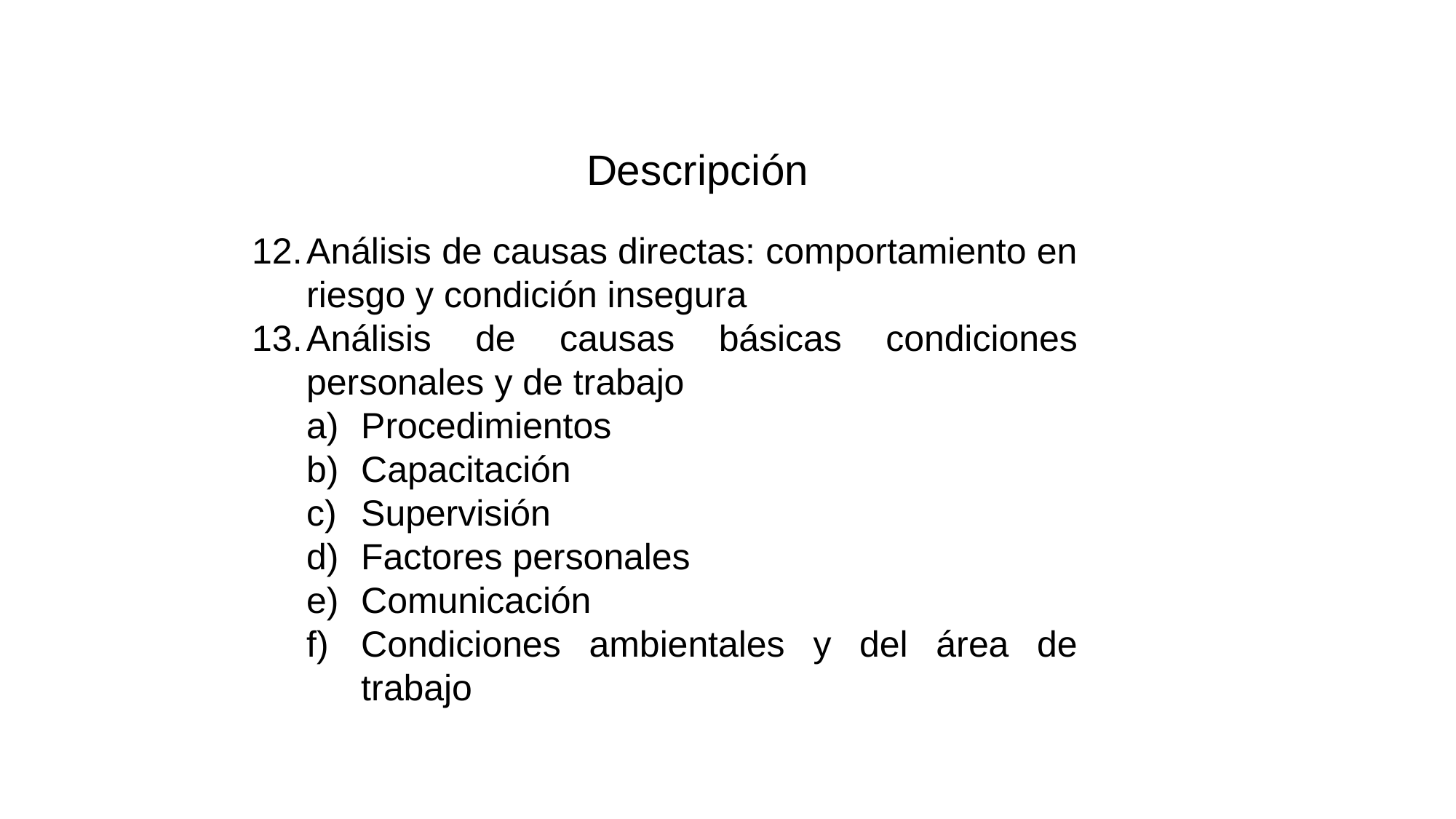

Descripción
Análisis de causas directas: comportamiento en riesgo y condición insegura
Análisis de causas básicas condiciones personales y de trabajo
Procedimientos
Capacitación
Supervisión
Factores personales
Comunicación
Condiciones ambientales y del área de trabajo